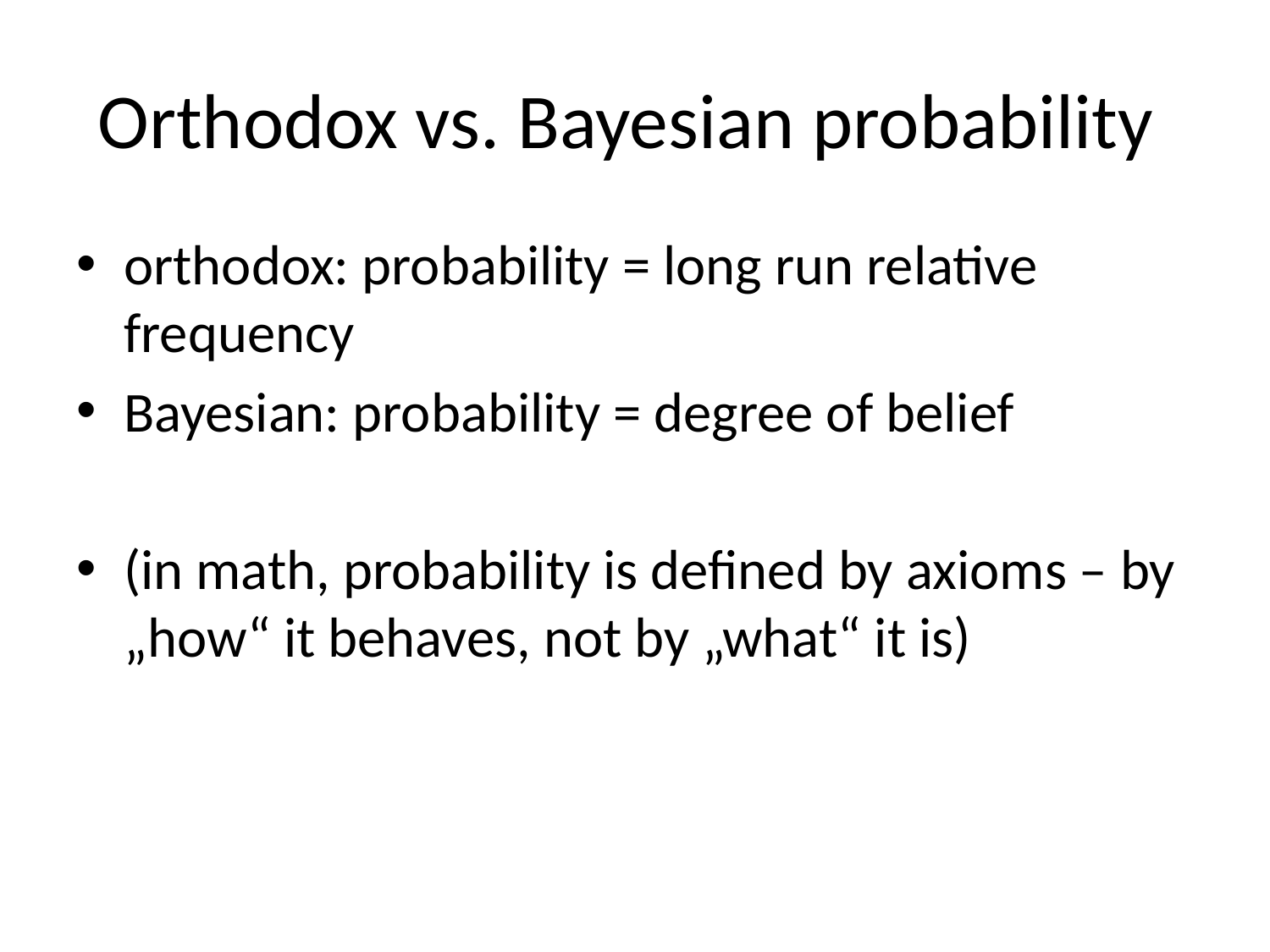

# Orthodox vs. Bayesian probability
orthodox: probability = long run relative frequency
Bayesian: probability = degree of belief

(in math, probability is defined by axioms – by „how“ it behaves, not by „what“ it is)